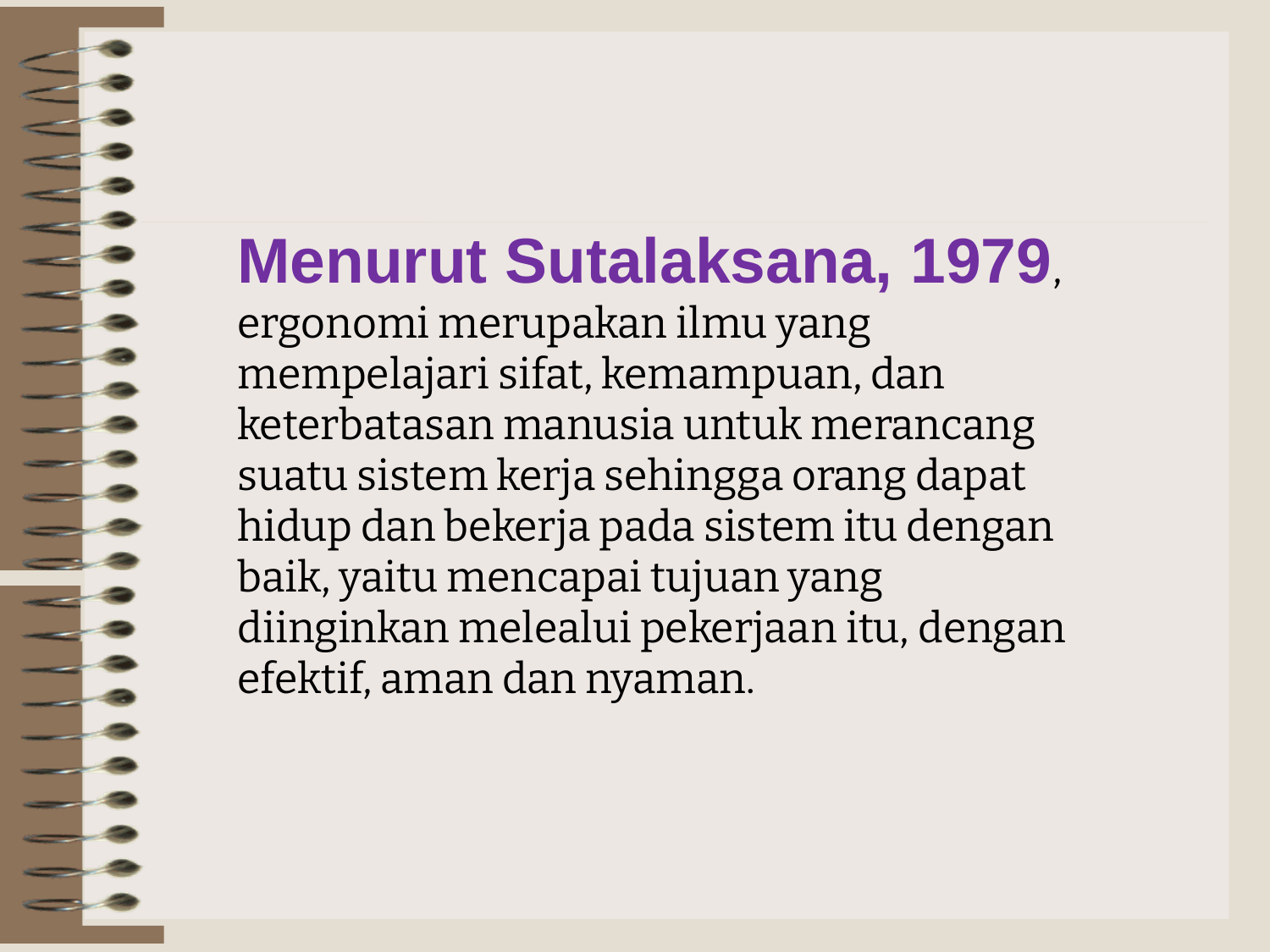

Menurut Sutalaksana, 1979, ergonomi merupakan ilmu yang mempelajari sifat, kemampuan, dan keterbatasan manusia untuk merancang suatu sistem kerja sehingga orang dapat hidup dan bekerja pada sistem itu dengan baik, yaitu mencapai tujuan yang diinginkan melealui pekerjaan itu, dengan efektif, aman dan nyaman.